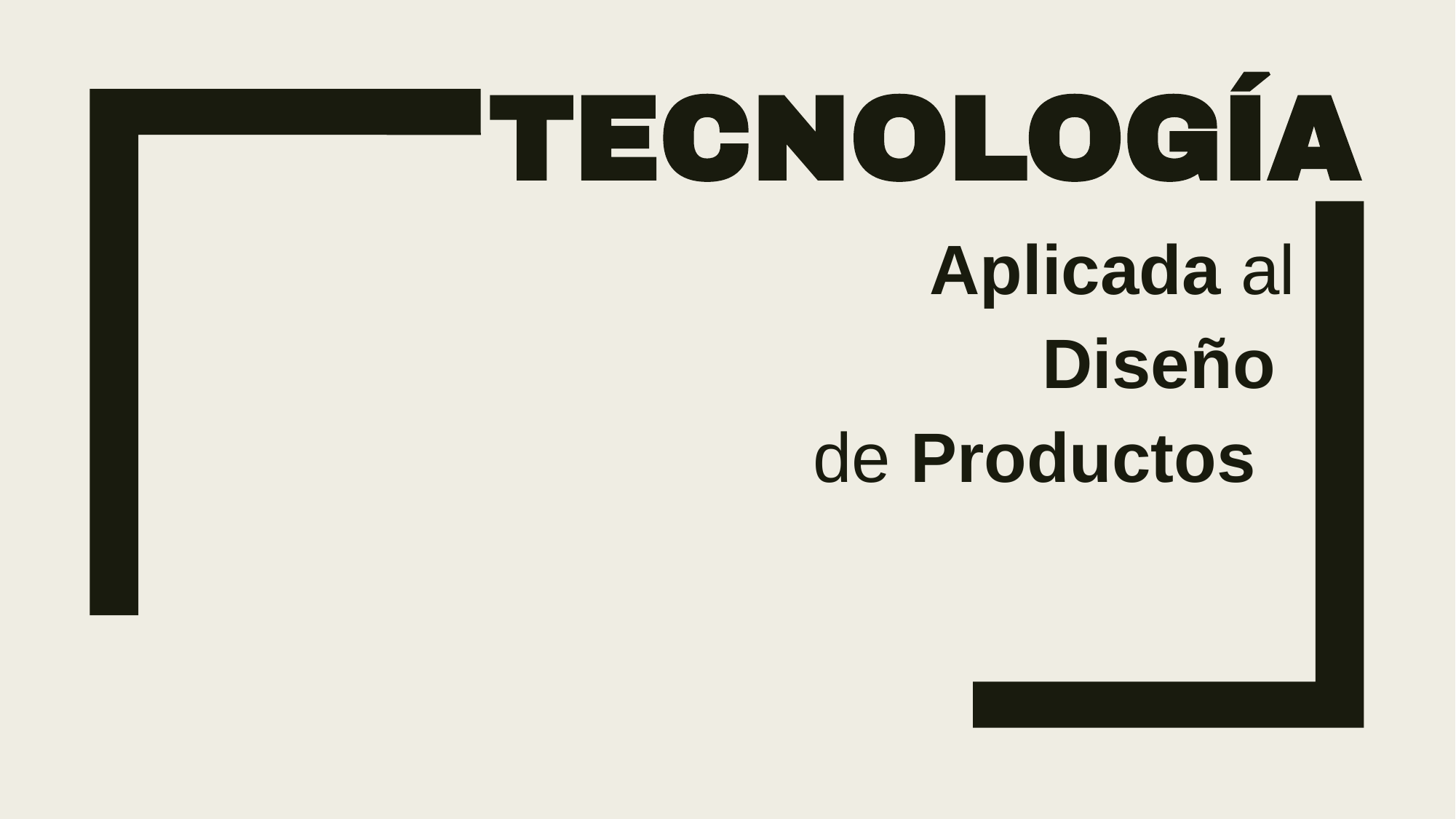

# Tecnología
Aplicada al
Diseño
de Productos